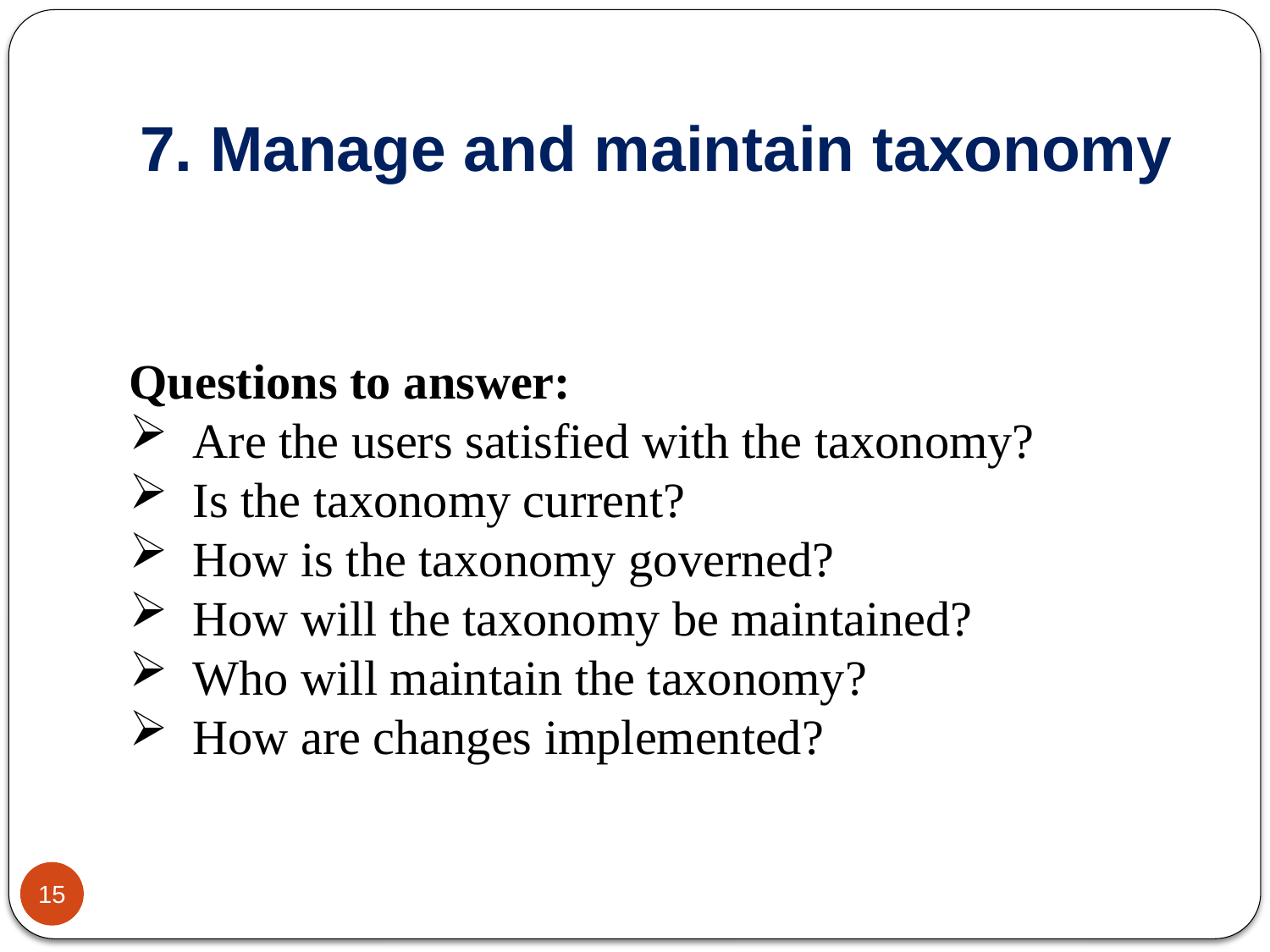

# 7. Manage and maintain taxonomy
Questions to answer:
Are the users satisfied with the taxonomy?
Is the taxonomy current?
How is the taxonomy governed?
How will the taxonomy be maintained?
Who will maintain the taxonomy?
How are changes implemented?
15